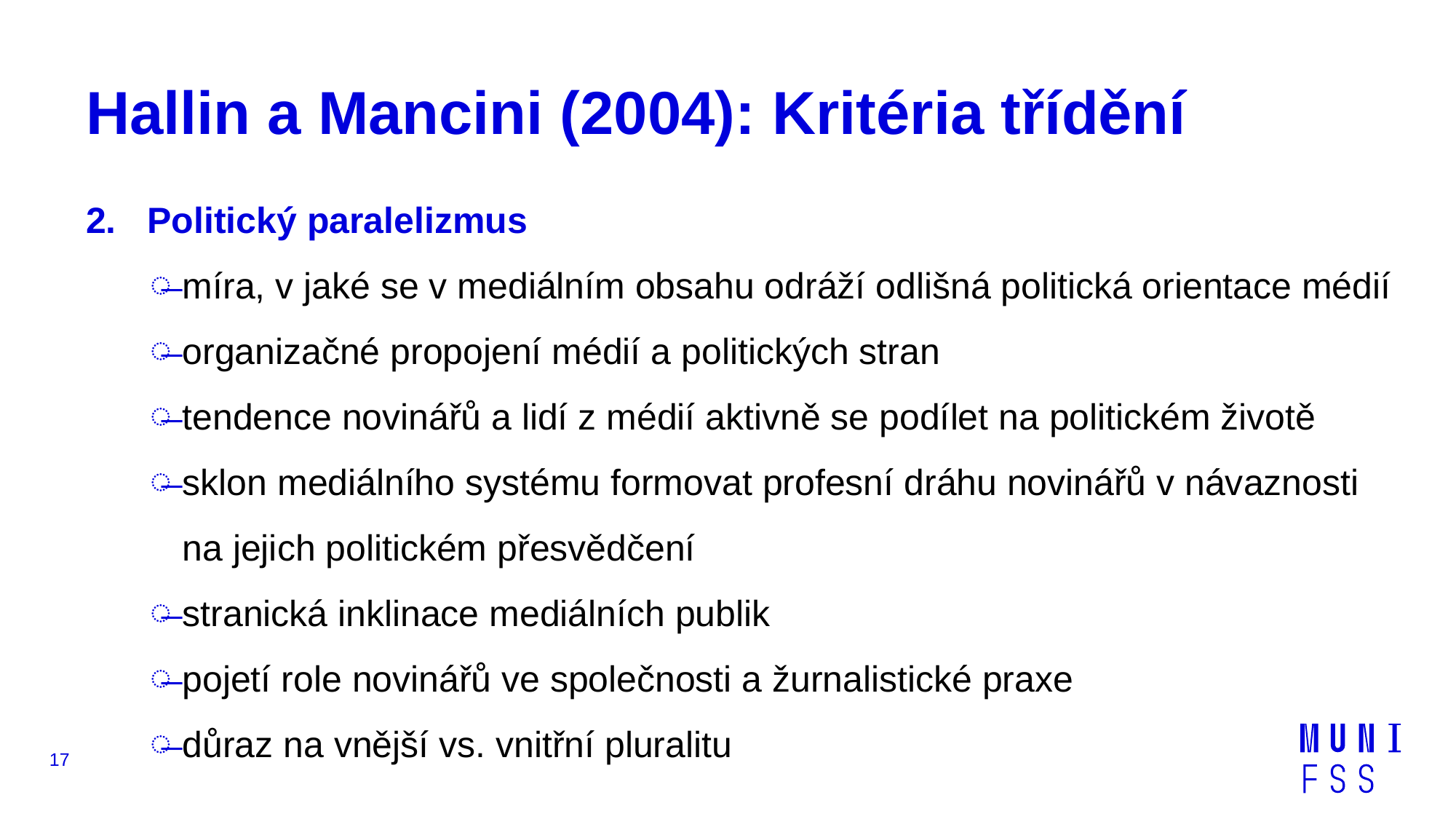

# Hallin a Mancini (2004): Kritéria třídění
Politický paralelizmus
míra, v jaké se v mediálním obsahu odráží odlišná politická orientace médií
organizačné propojení médií a politických stran
tendence novinářů a lidí z médií aktivně se podílet na politickém životě
sklon mediálního systému formovat profesní dráhu novinářů v návaznosti na jejich politickém přesvědčení
stranická inklinace mediálních publik
pojetí role novinářů ve společnosti a žurnalistické praxe
důraz na vnější vs. vnitřní pluralitu
17